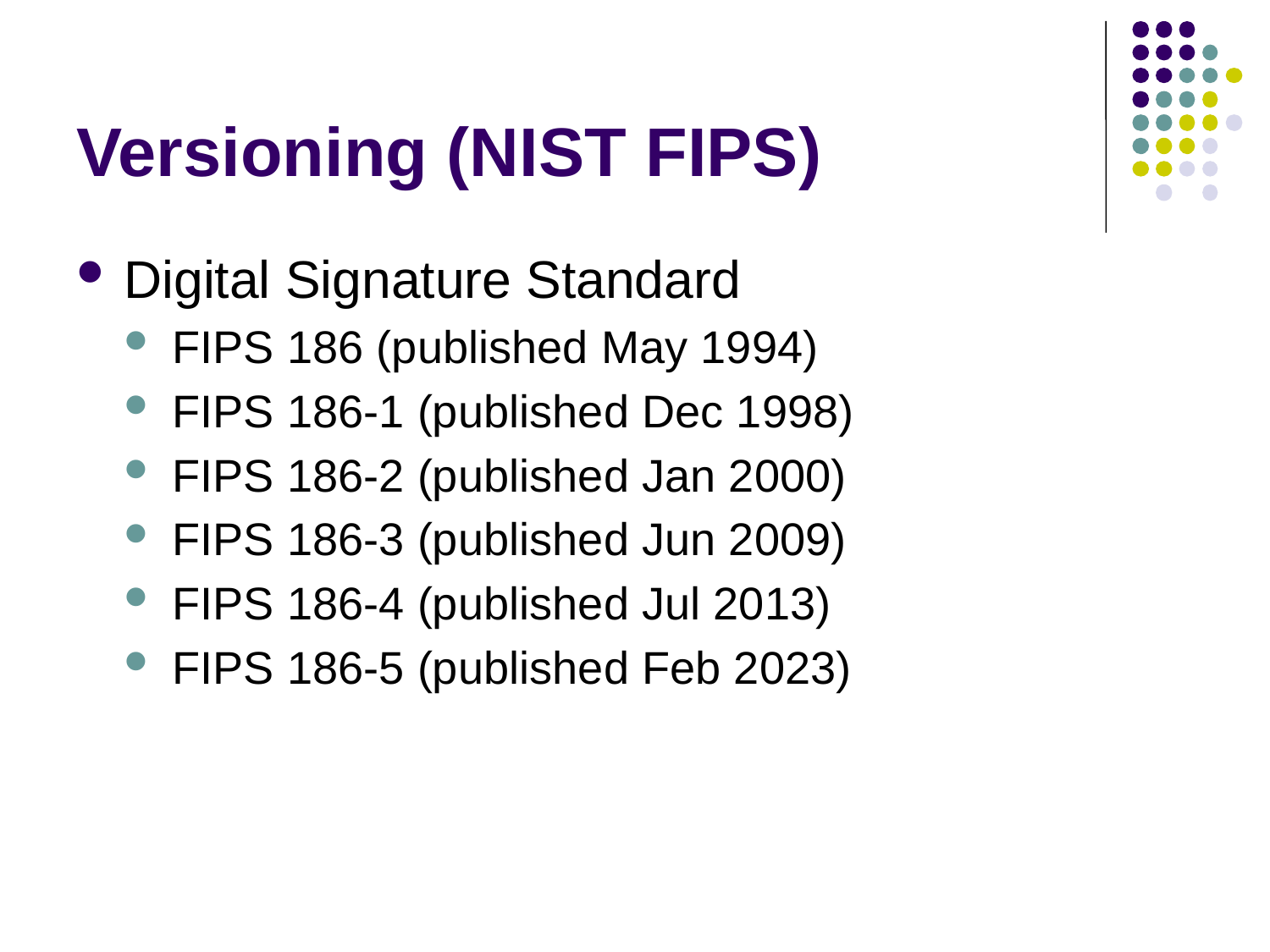

# Versioning (NIST FIPS)
Digital Signature Standard
FIPS 186 (published May 1994)
FIPS 186-1 (published Dec 1998)
FIPS 186-2 (published Jan 2000)
FIPS 186-3 (published Jun 2009)
FIPS 186-4 (published Jul 2013)
FIPS 186-5 (published Feb 2023)